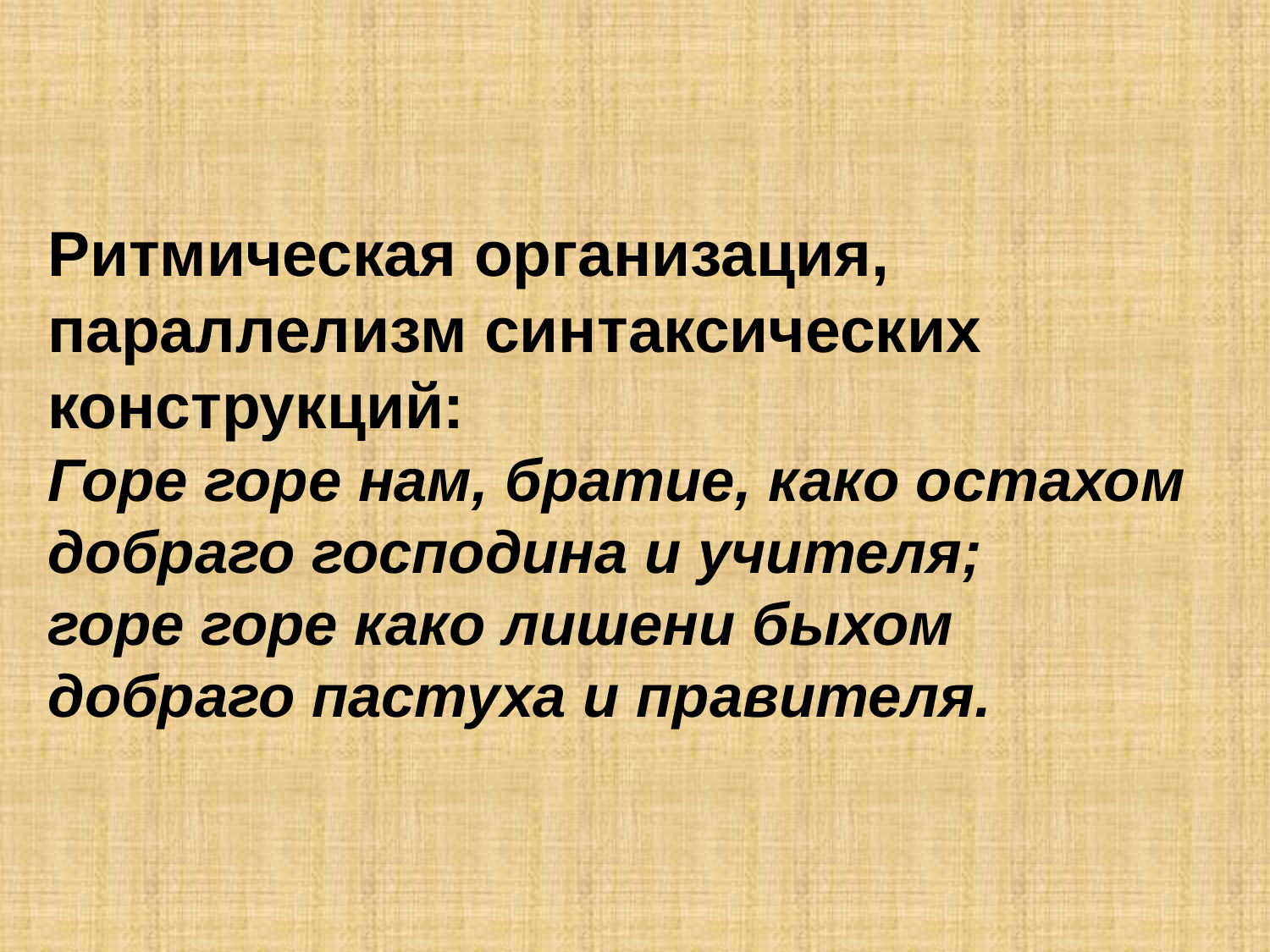

# Ритмическая организация, параллелизм синтаксических конструкций: Горе горе нам, братие, како остахом добраго господина и учителя; горе горе како лишени быхом добраго пастуха и правителя.